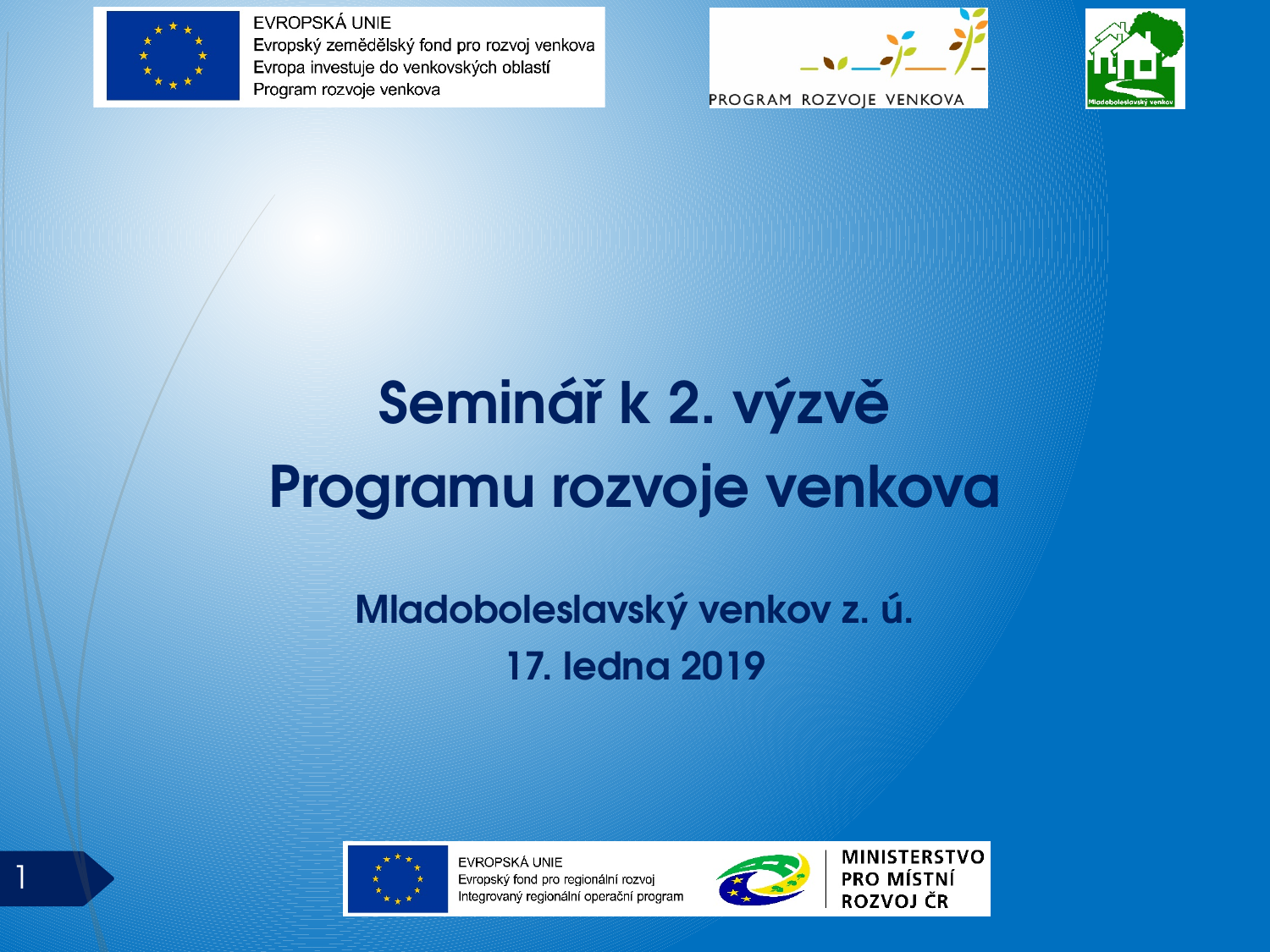

Seminář k 2. výzvě
Programu rozvoje venkova

Mladoboleslavský venkov z. ú.
17. ledna 2019